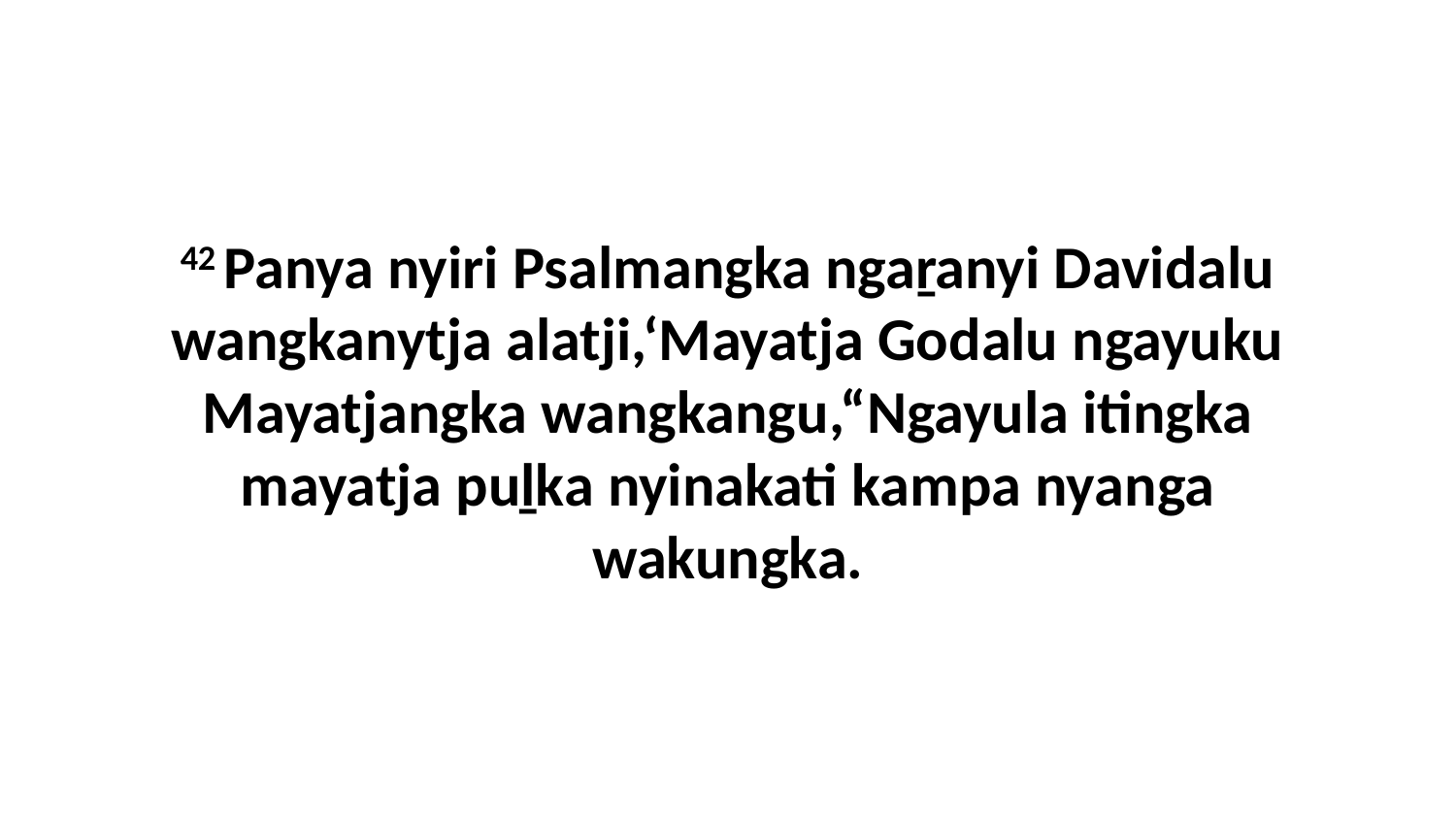

42 Panya nyiri Psalmangka ngaṟanyi Davidalu wangkanytja alatji,‘Mayatja Godalu ngayuku Mayatjangka wangkangu,“Ngayula itingka mayatja puḻka nyinakati kampa nyanga wakungka.